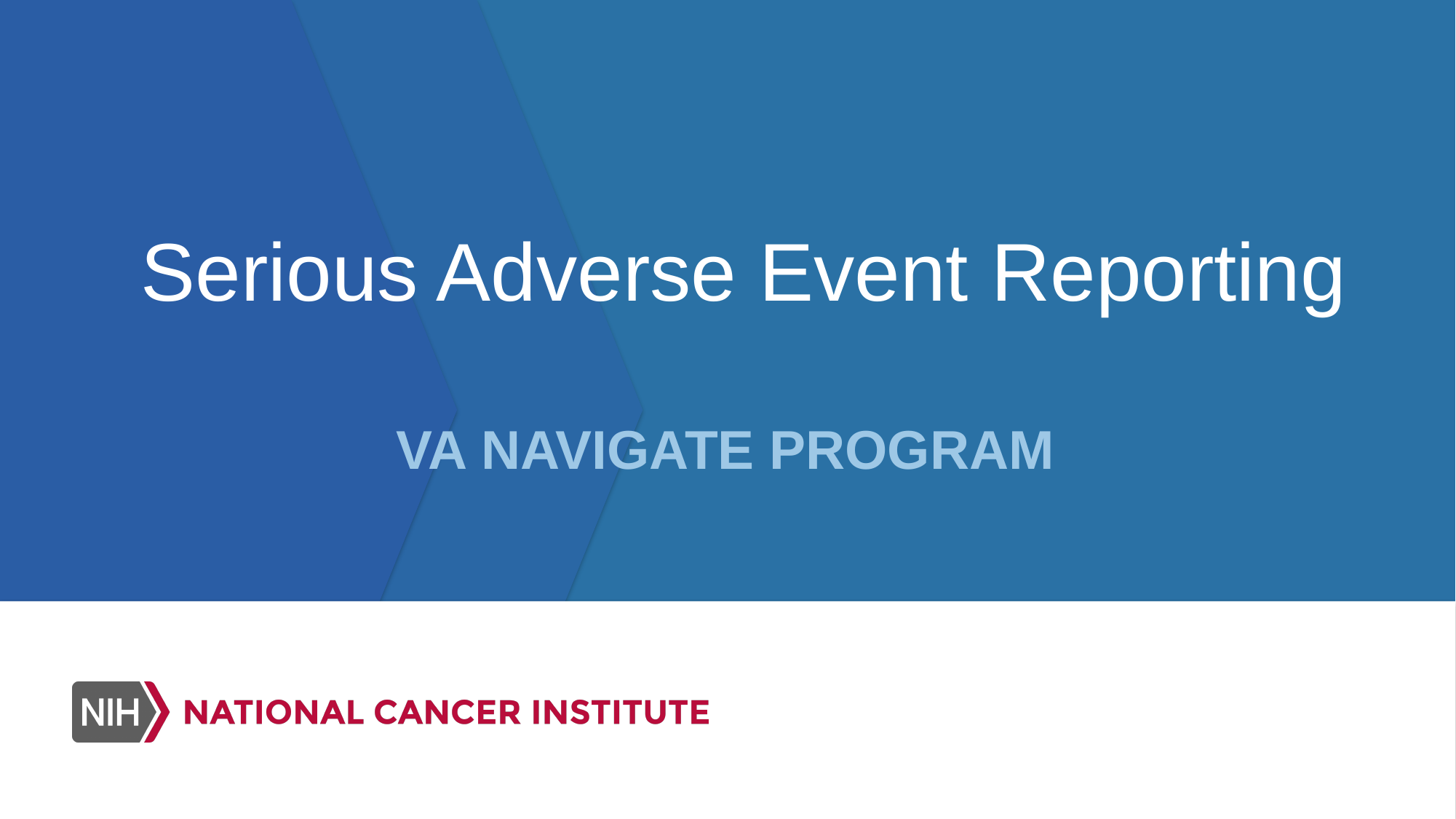

# Serious Adverse Event Reporting
VA NAVIGATE PROGRAM